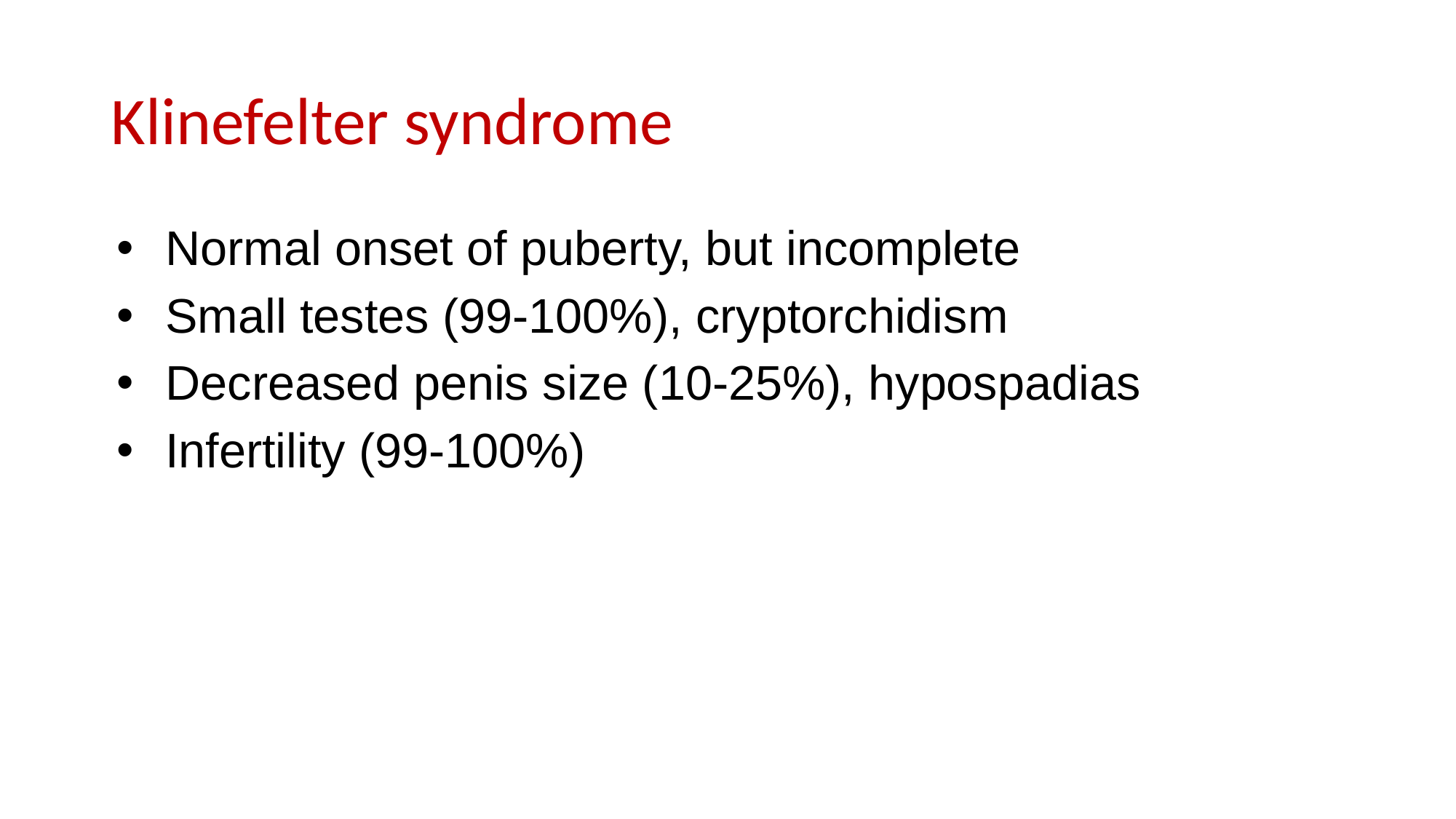

# Klinefelter syndrome
Normal onset of puberty, but incomplete
Small testes (99-100%), cryptorchidism
Decreased penis size (10-25%), hypospadias
Infertility (99-100%)